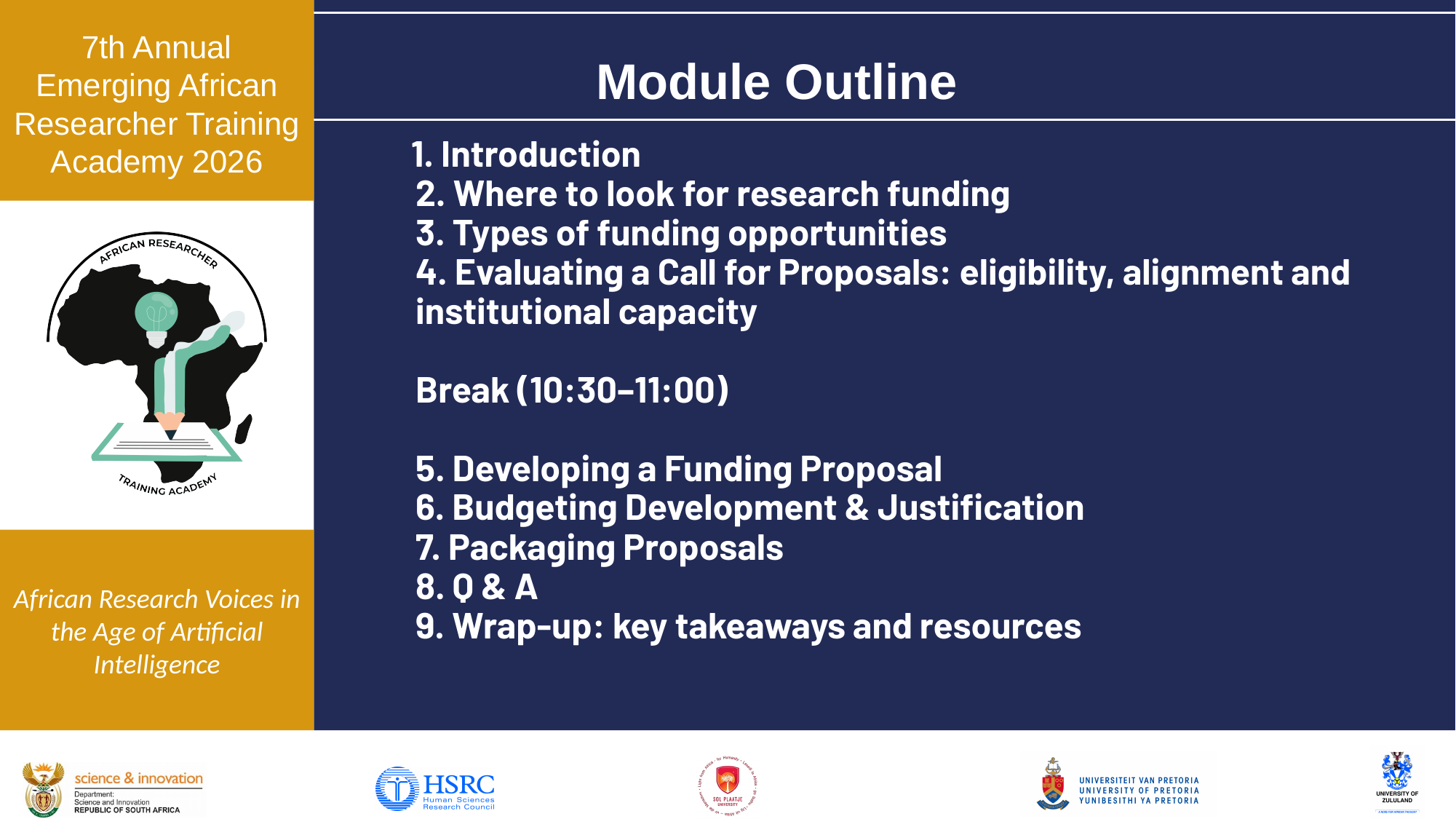

Module Outline
# 1. Introduction 2. Where to look for research funding 3. Types of funding opportunities 4. Evaluating a Call for Proposals: eligibility, alignment and institutional capacity Break (10:30–11:00) 5. Developing a Funding Proposal 6. Budgeting Development & Justification 7. Packaging Proposals 8. Q & A 9. Wrap-up: key takeaways and resources